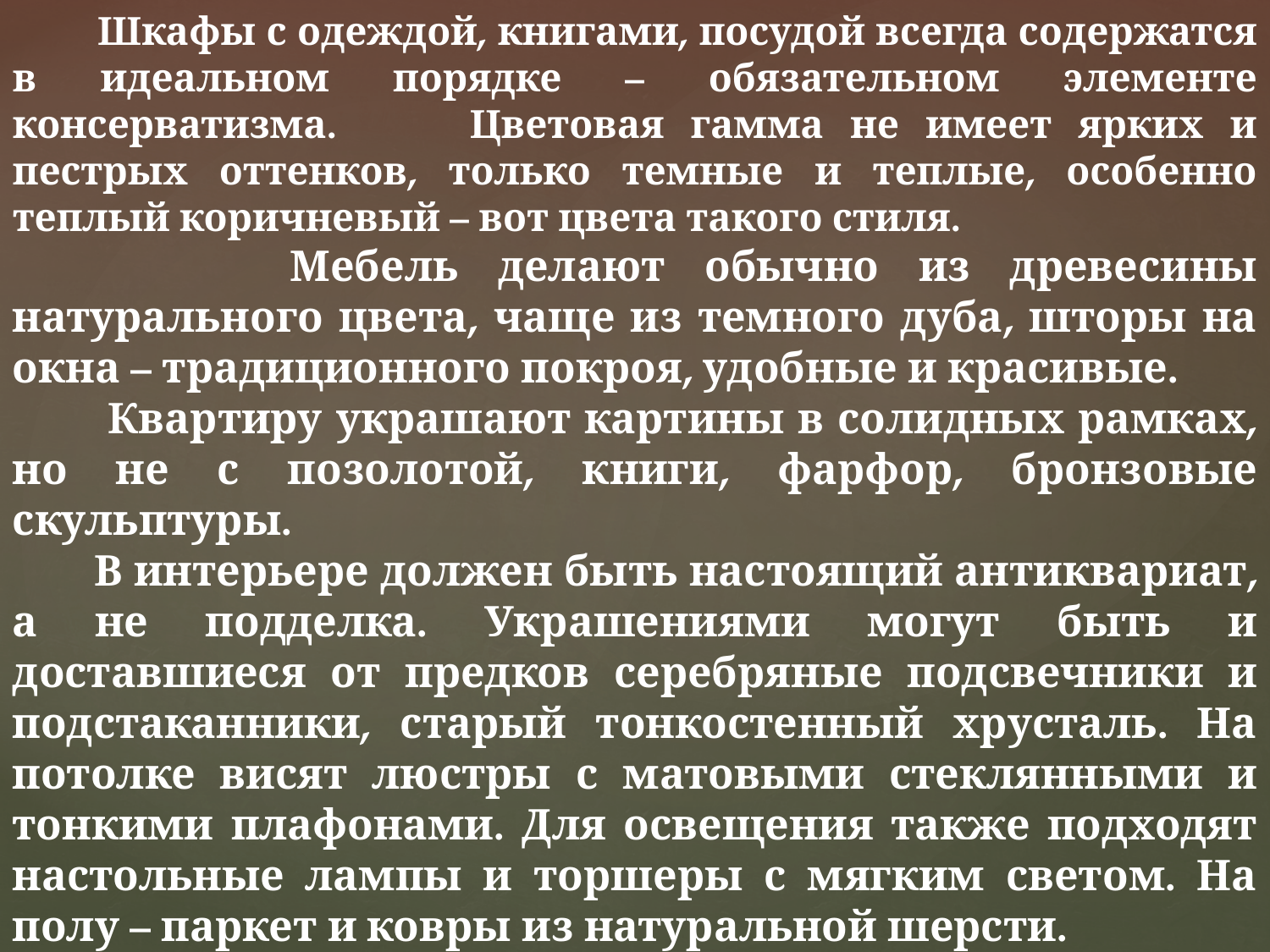

Шкафы с одеждой, книгами, посудой всегда содержатся в идеальном порядке – обязательном элементе консерватизма.     Цветовая гамма не имеет ярких и пестрых оттенков, только темные и теплые, особенно теплый коричневый – вот цвета такого стиля.
       Мебель делают обычно из древесины натурального цвета, чаще из темного дуба, шторы на окна – традиционного покроя, удобные и красивые.
       Квартиру украшают картины в солидных рамках, но не с позолотой, книги, фарфор, бронзовые скульптуры.
       В интерьере должен быть настоящий антиквариат, а не подделка. Украшениями могут быть и доставшиеся от предков серебряные подсвечники и подстаканники, старый тонкостенный хрусталь. На потолке висят люстры с матовыми стеклянными и тонкими плафонами. Для освещения также подходят настольные лампы и торшеры с мягким светом. На полу – паркет и ковры из натуральной шерсти.